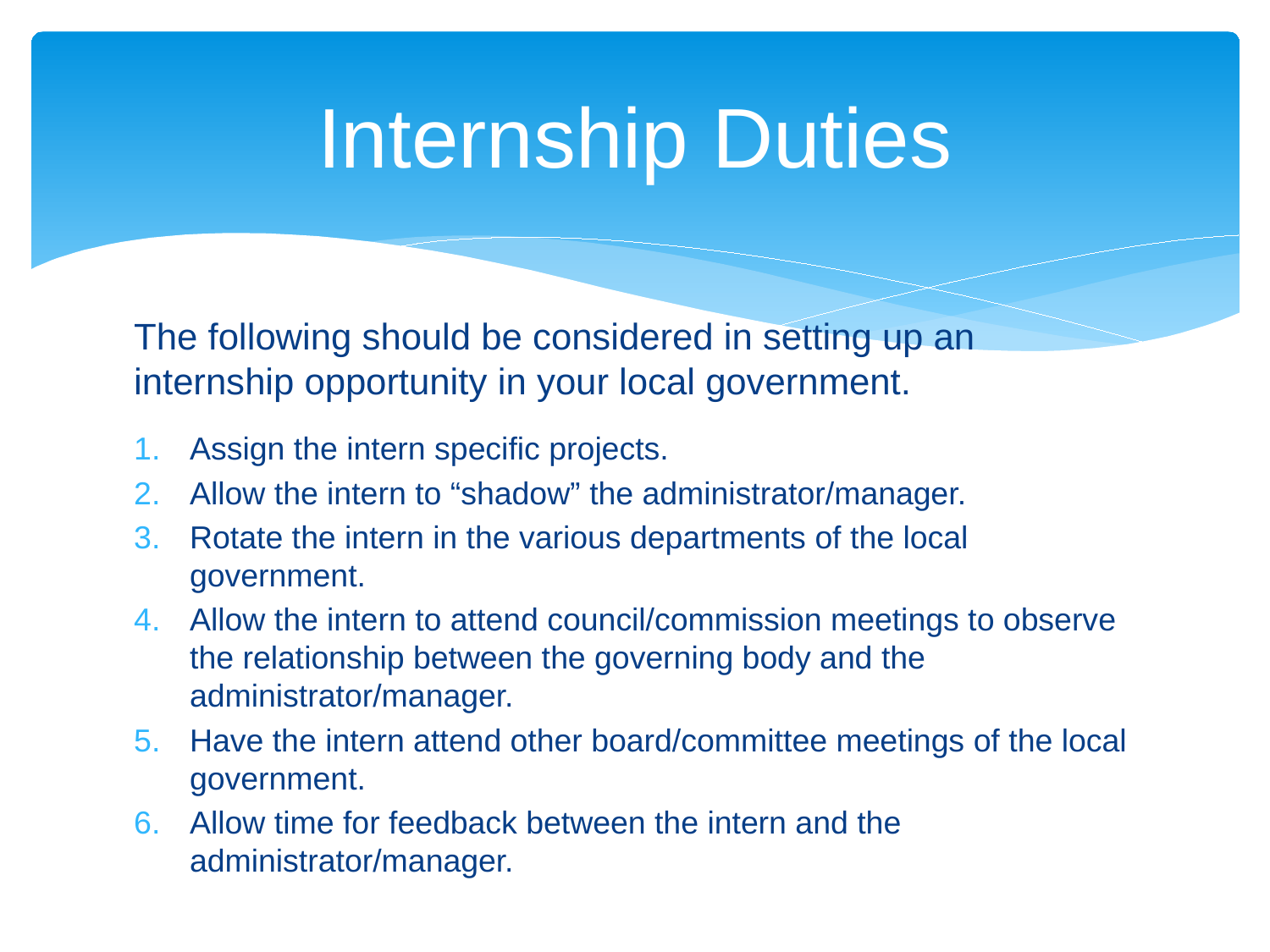

# Internship Duties
The following should be considered in setting up an internship opportunity in your local government.

Assign the intern specific projects.
Allow the intern to “shadow” the administrator/manager.
Rotate the intern in the various departments of the local government.
Allow the intern to attend council/commission meetings to observe the relationship between the governing body and the administrator/manager.
Have the intern attend other board/committee meetings of the local government.
Allow time for feedback between the intern and the administrator/manager.